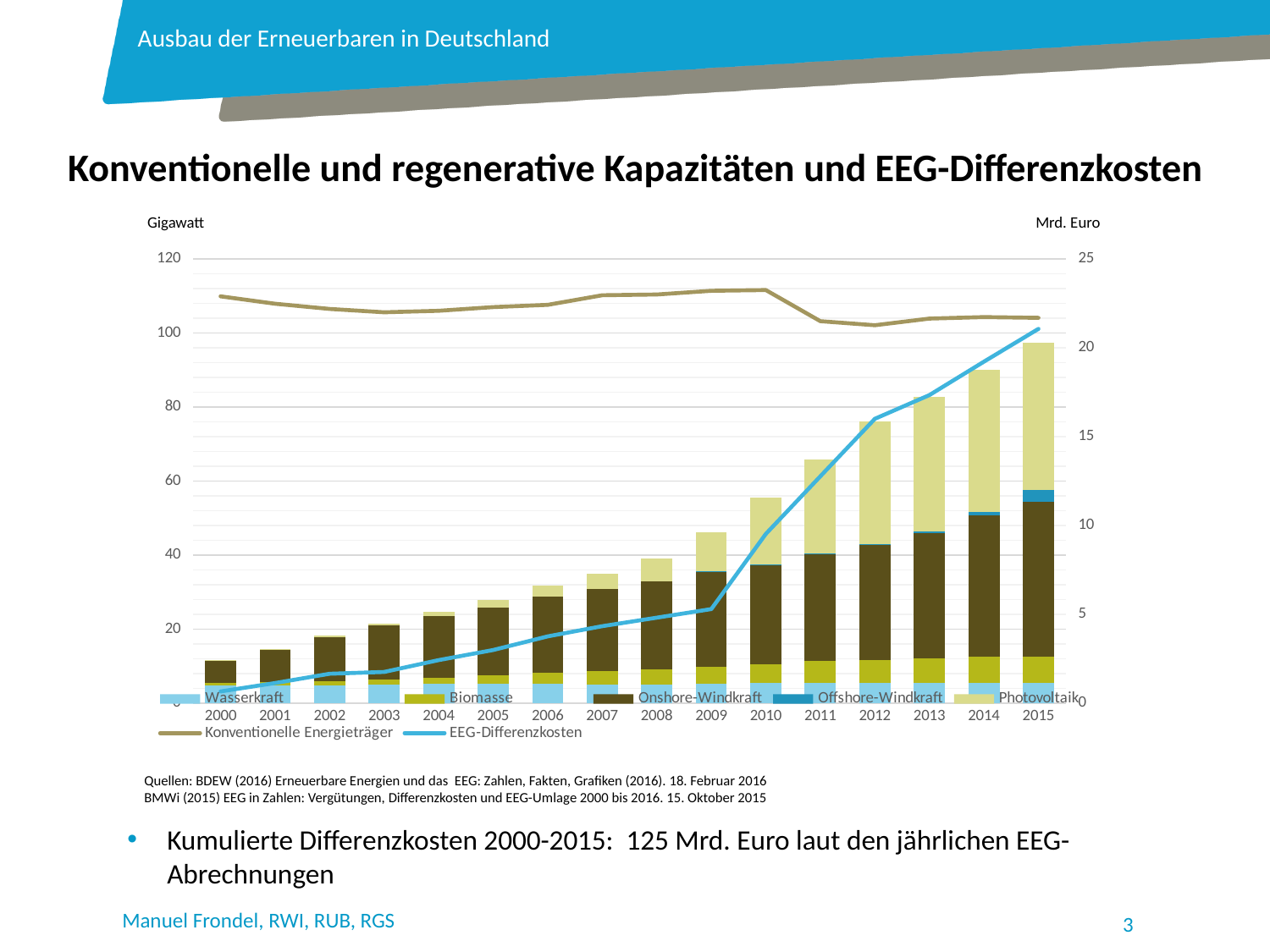

Ausbau der Erneuerbaren in Deutschland
Konventionelle und regenerative Kapazitäten und EEG-Differenzkosten

Gigawatt
Mrd. Euro

### Chart

| Category | Wasserkraft | Biomasse | Onshore-Windkraft | Offshore-Windkraft | Photovoltaik | Konventionelle Energieträger | EEG-Differenzkosten |
|---|---|---|---|---|---|---|---|
| 2000 | 4.831 | 0.7030000000000002 | 6.0969999999999995 | 0.0 | 0.11400000000000002 | 109.9 | 0.6670000000000001 |
| 2001 | 4.831 | 0.8270000000000001 | 8.738 | 0.0 | 0.17600000000000002 | 107.9 | 1.139 |
| 2002 | 4.937 | 1.03 | 11.976000000000003 | 0.0 | 0.2960000000000001 | 106.5 | 1.6639999999999997 |
| 2003 | 4.953 | 1.4279999999999995 | 14.593 | 0.0 | 0.43500000000000005 | 105.6 | 1.765 |
| 2004 | 5.185999999999999 | 1.687 | 16.612 | 0.0 | 1.105 | 106.0 | 2.4299999999999997 |
| 2005 | 5.21 | 2.352 | 18.375 | 0.0 | 2.0559999999999996 | 107.0 | 2.9969999999999994 |
| 2006 | 5.192999999999999 | 3.01 | 20.567999999999998 | 0.0 | 2.8989999999999996 | 107.6 | 3.765 |
| 2007 | 5.137 | 3.4949999999999997 | 22.183 | 0.0 | 4.17 | 110.2 | 4.338 |
| 2008 | 5.163999999999999 | 3.9169999999999994 | 23.815 | 0.0 | 6.119999999999999 | 110.4 | 4.817999999999999 |
| 2009 | 5.34 | 4.557999999999999 | 25.632 | 0.030000000000000006 | 10.566000000000003 | 111.4 | 5.301 |
| 2010 | 5.407 | 5.086 | 27.012 | 0.08000000000000002 | 17.943999999999996 | 111.6 | 9.525 |
| 2011 | 5.624999999999999 | 5.771 | 28.857 | 0.18800000000000003 | 25.42899999999999 | 103.19999999999999 | 12.774000000000001 |
| 2012 | 5.606999999999999 | 6.1789999999999985 | 30.995999999999995 | 0.268 | 33.033 | 102.1 | 16.008 |
| 2013 | 5.59 | 6.5169999999999995 | 33.76300000000001 | 0.508 | 36.336999999999996 | 103.89999999999999 | 17.34 |
| 2014 | 5.58 | 6.969 | 38.156000000000006 | 1.0369999999999997 | 38.343 | 104.3 | 19.221999999999998 |
| 2015 | 5.588 | 7.066999999999998 | 41.73500000000001 | 3.283 | 39.69800000000001 | 104.1 | 21.065999999999995 |
Quellen: BDEW (2016) Erneuerbare Energien und das  EEG: Zahlen, Fakten, Grafiken (2016). 18. Februar 2016
BMWi (2015) EEG in Zahlen: Vergütungen, Differenzkosten und EEG-Umlage 2000 bis 2016. 15. Oktober 2015
Kumulierte Differenzkosten 2000-2015:  125 Mrd. Euro laut den jährlichen EEG-Abrechnungen
Manuel Frondel, RWI, RUB, RGS
3